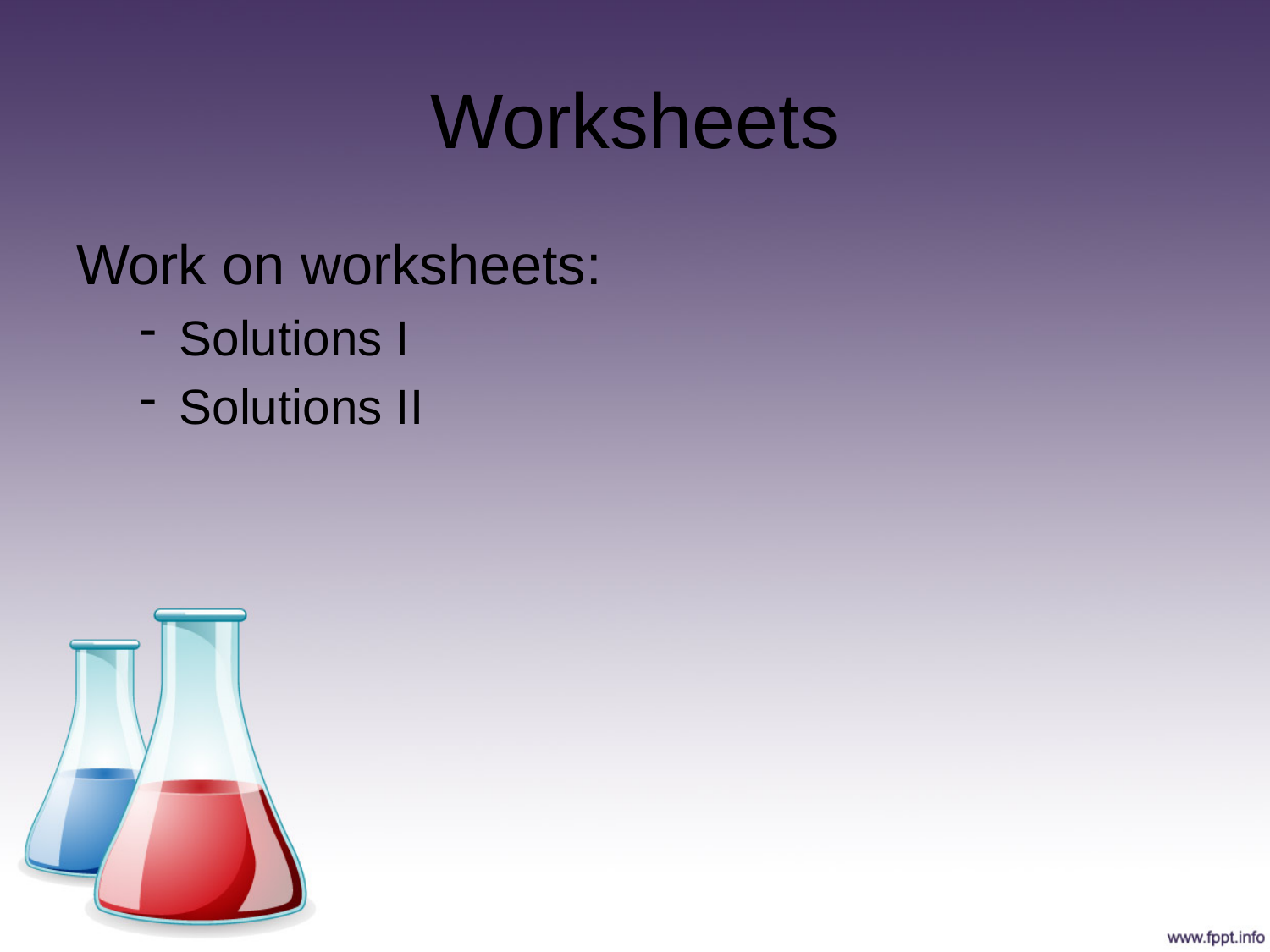

# Worksheets
Work on worksheets:
Solutions I
Solutions II